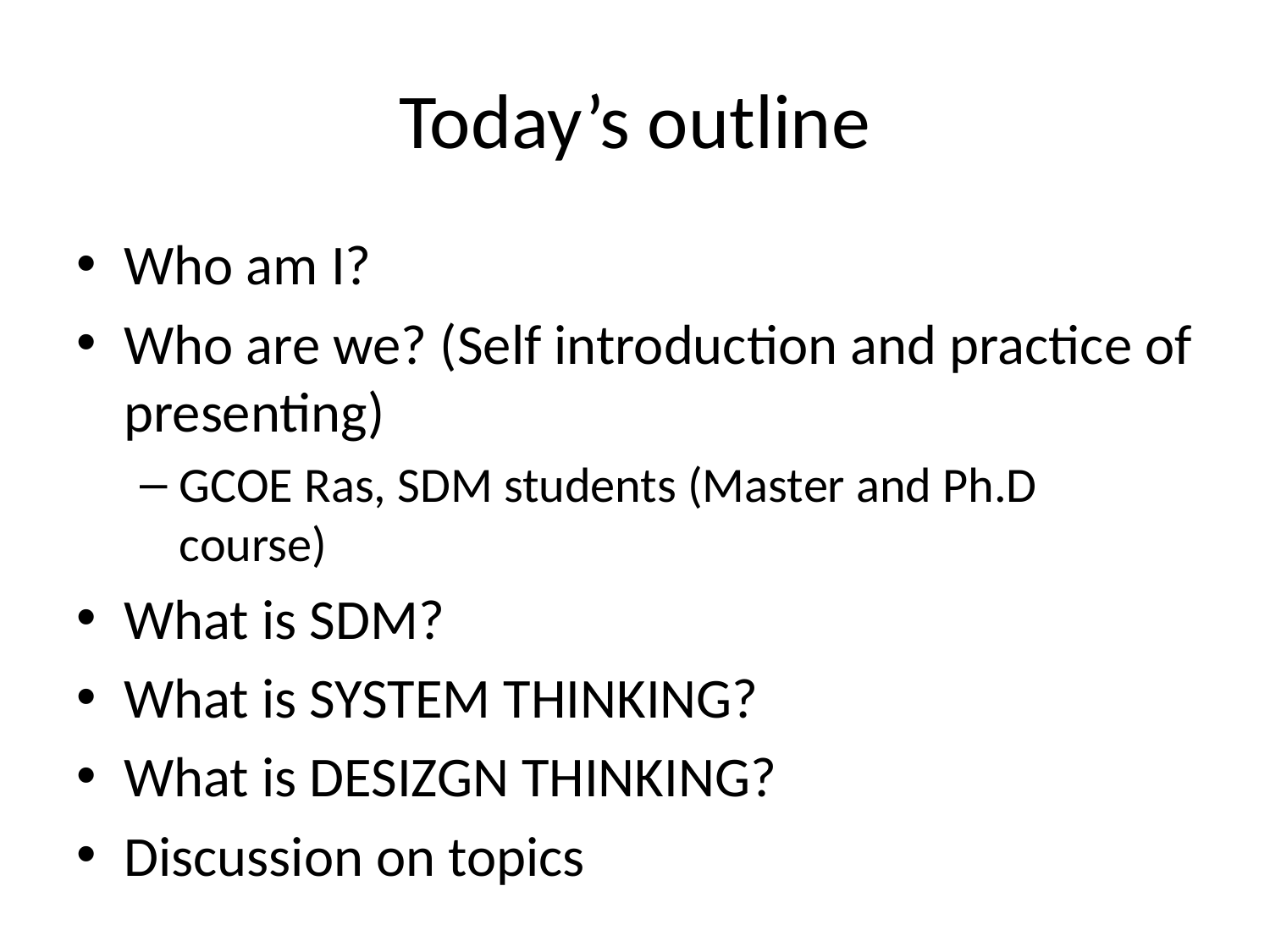

# Today’s outline
Who am I?
Who are we? (Self introduction and practice of presenting)
GCOE Ras, SDM students (Master and Ph.D course)
What is SDM?
What is SYSTEM THINKING?
What is DESIZGN THINKING?
Discussion on topics